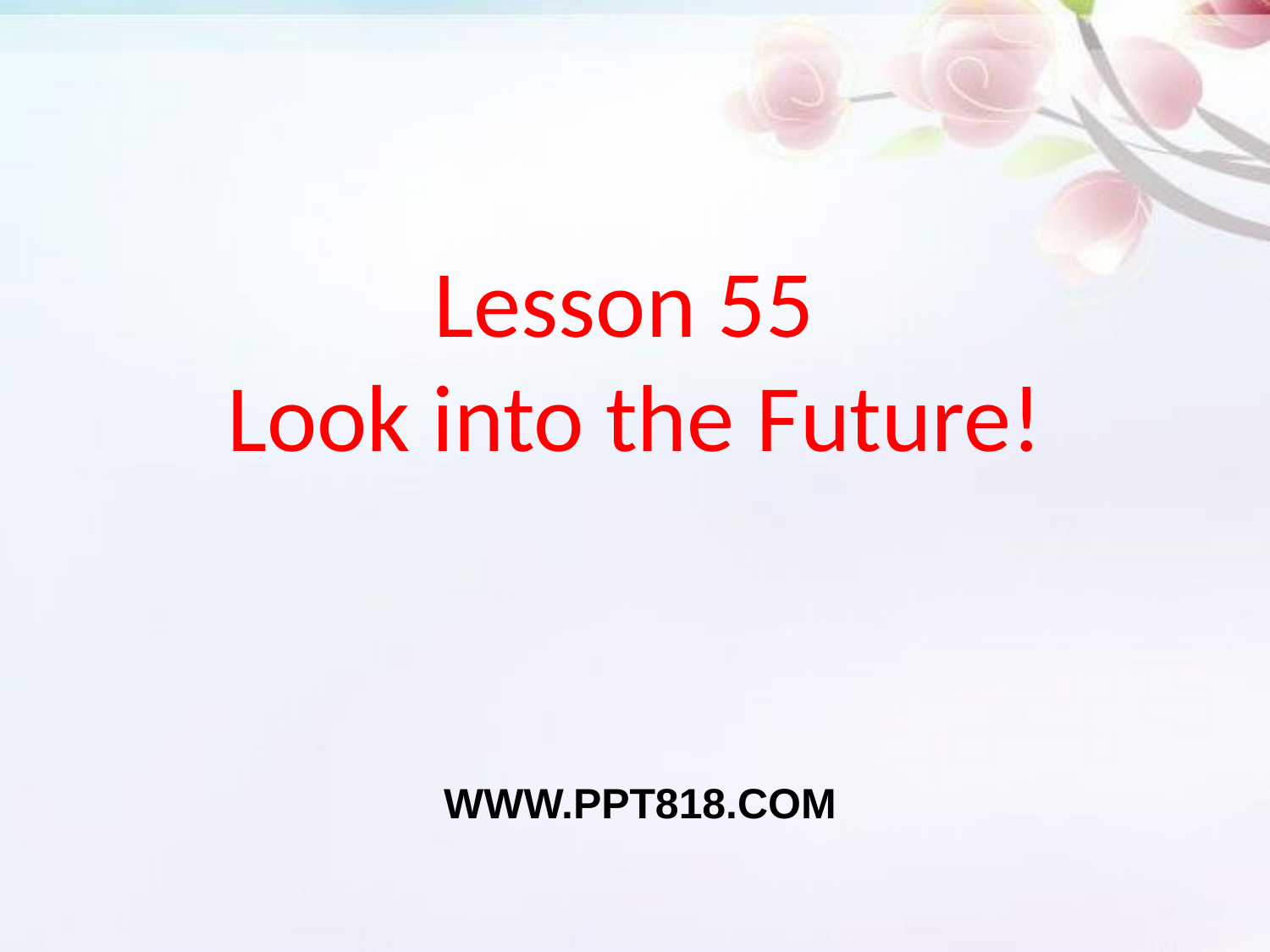

Lesson 55
Look into the Future!
WWW.PPT818.COM